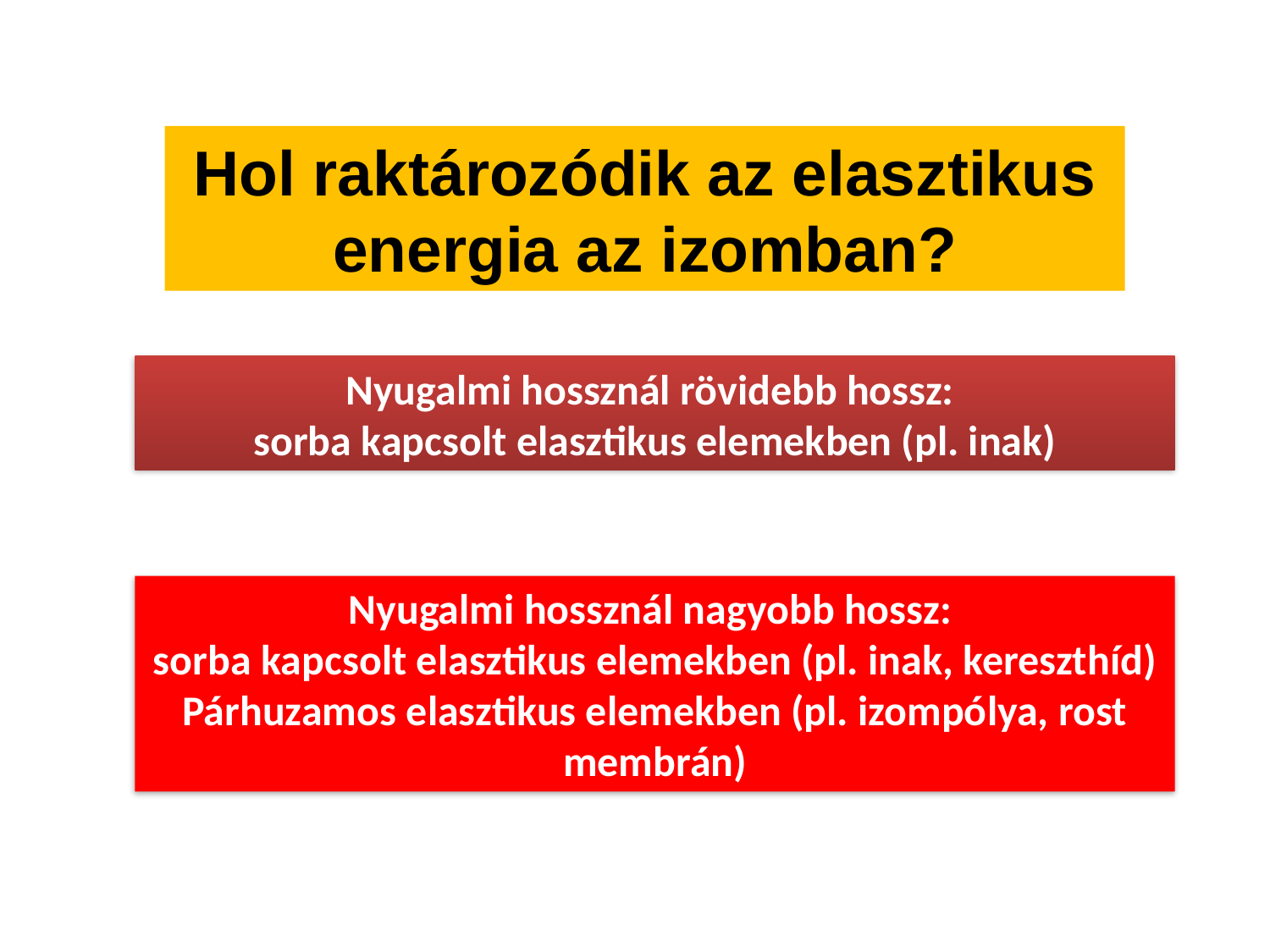

Hol raktározódik az elasztikus energia az izomban?
Nyugalmi hossznál rövidebb hossz:
sorba kapcsolt elasztikus elemekben (pl. inak)
Nyugalmi hossznál nagyobb hossz:
sorba kapcsolt elasztikus elemekben (pl. inak, kereszthíd)
Párhuzamos elasztikus elemekben (pl. izompólya, rost membrán)